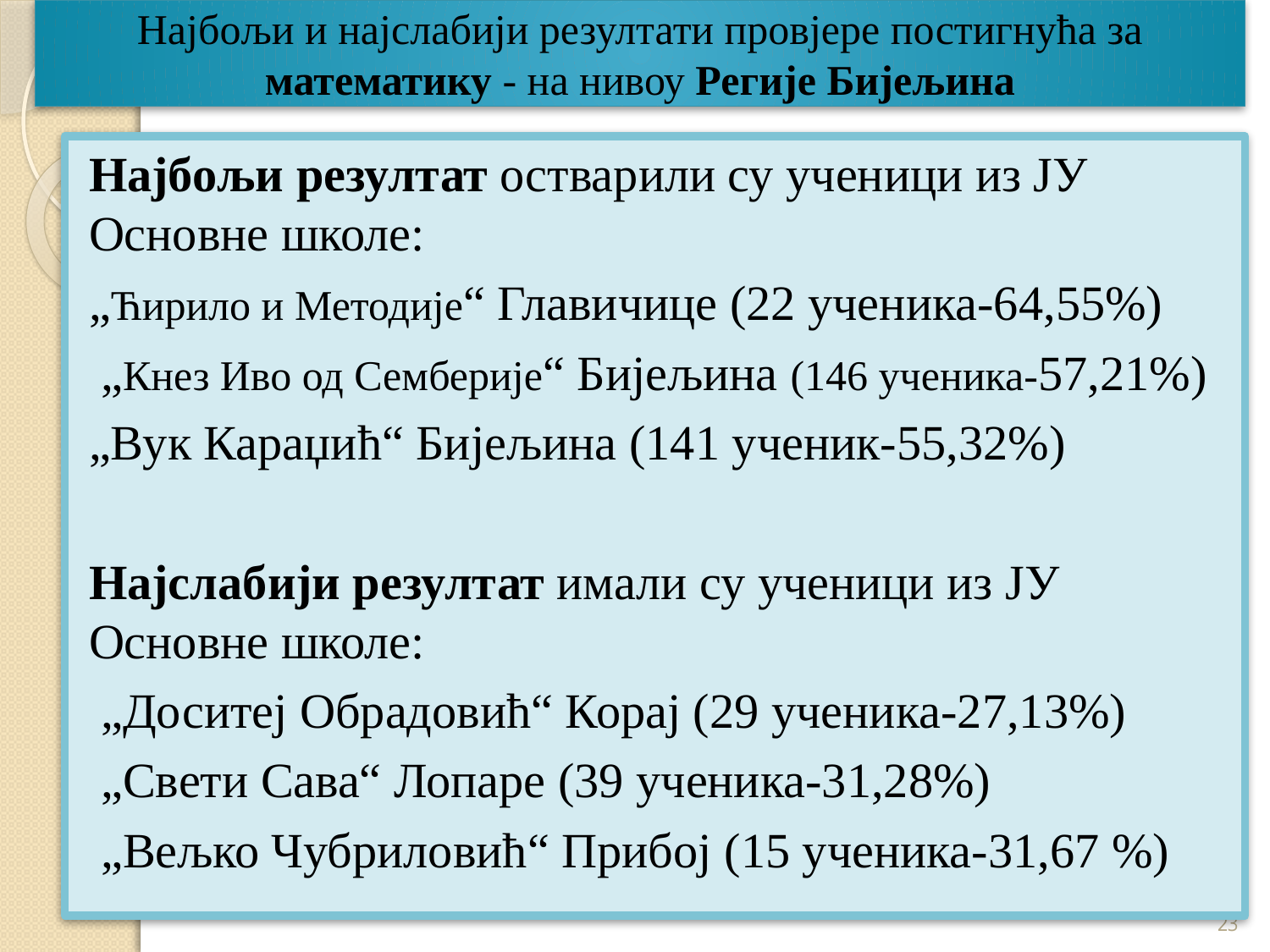

# Најбољи и најслабији резултати провјере постигнућа за математику - на нивоу Регије Бијељина
Најбољи резултат остварили су ученици из ЈУ Основне школе:
„Ћирило и Методије“ Главичице (22 ученика-64,55%)
 „Кнез Иво од Семберије“ Бијељина (146 ученика-57,21%)
„Вук Караџић“ Бијељина (141 ученик-55,32%)

Најслабији резултат имали су ученици из ЈУ Основне школе:
 „Доситеј Обрадовић“ Корај (29 ученика-27,13%)
 „Свети Сава“ Лопаре (39 ученика-31,28%)
 „Вељко Чубриловић“ Прибој (15 ученика-31,67 %)

23